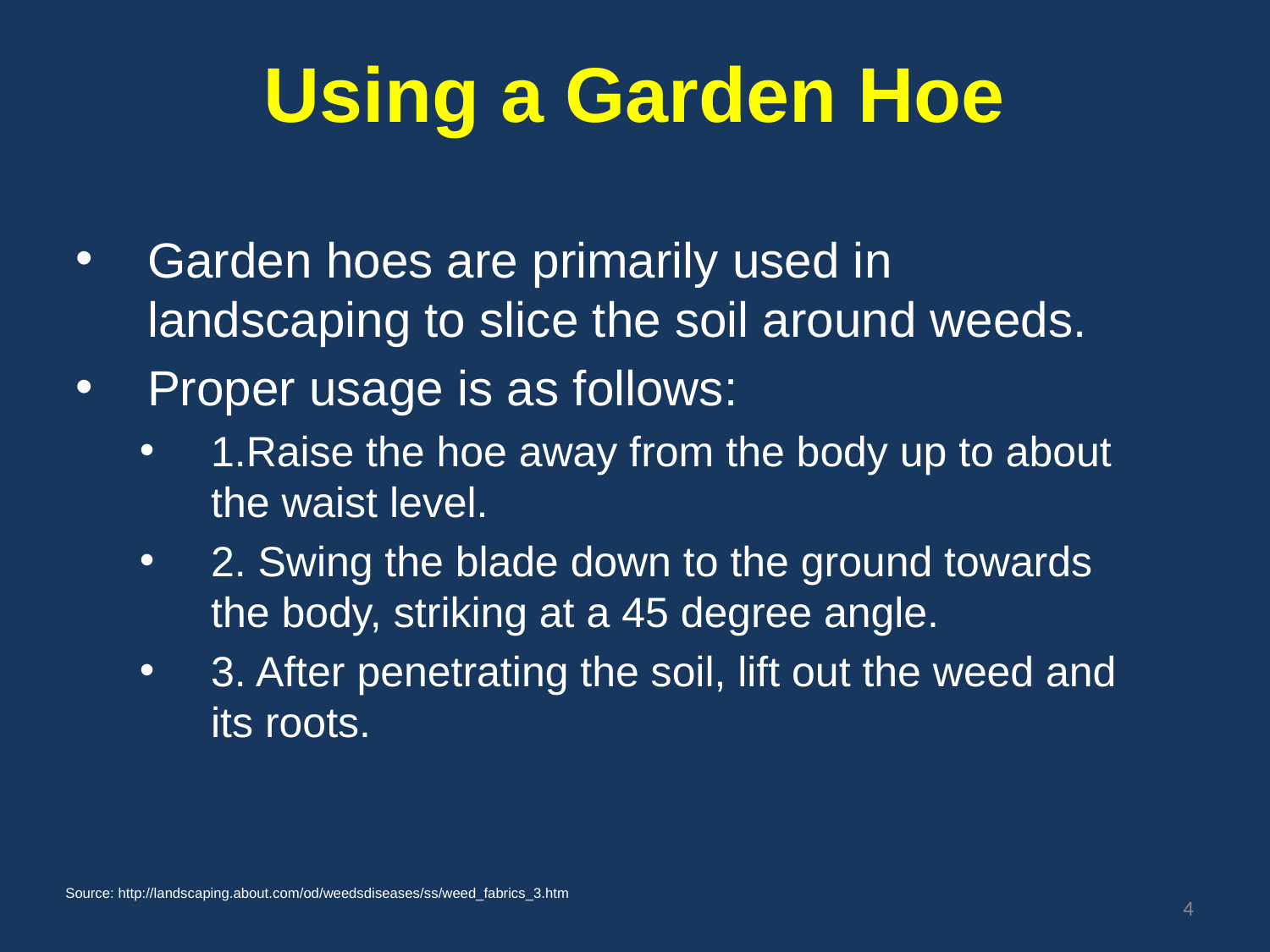

Using a Garden Hoe
Garden hoes are primarily used in landscaping to slice the soil around weeds.
Proper usage is as follows:
1.Raise the hoe away from the body up to about the waist level.
2. Swing the blade down to the ground towards the body, striking at a 45 degree angle.
3. After penetrating the soil, lift out the weed and its roots.
Source: http://landscaping.about.com/od/weedsdiseases/ss/weed_fabrics_3.htm
4